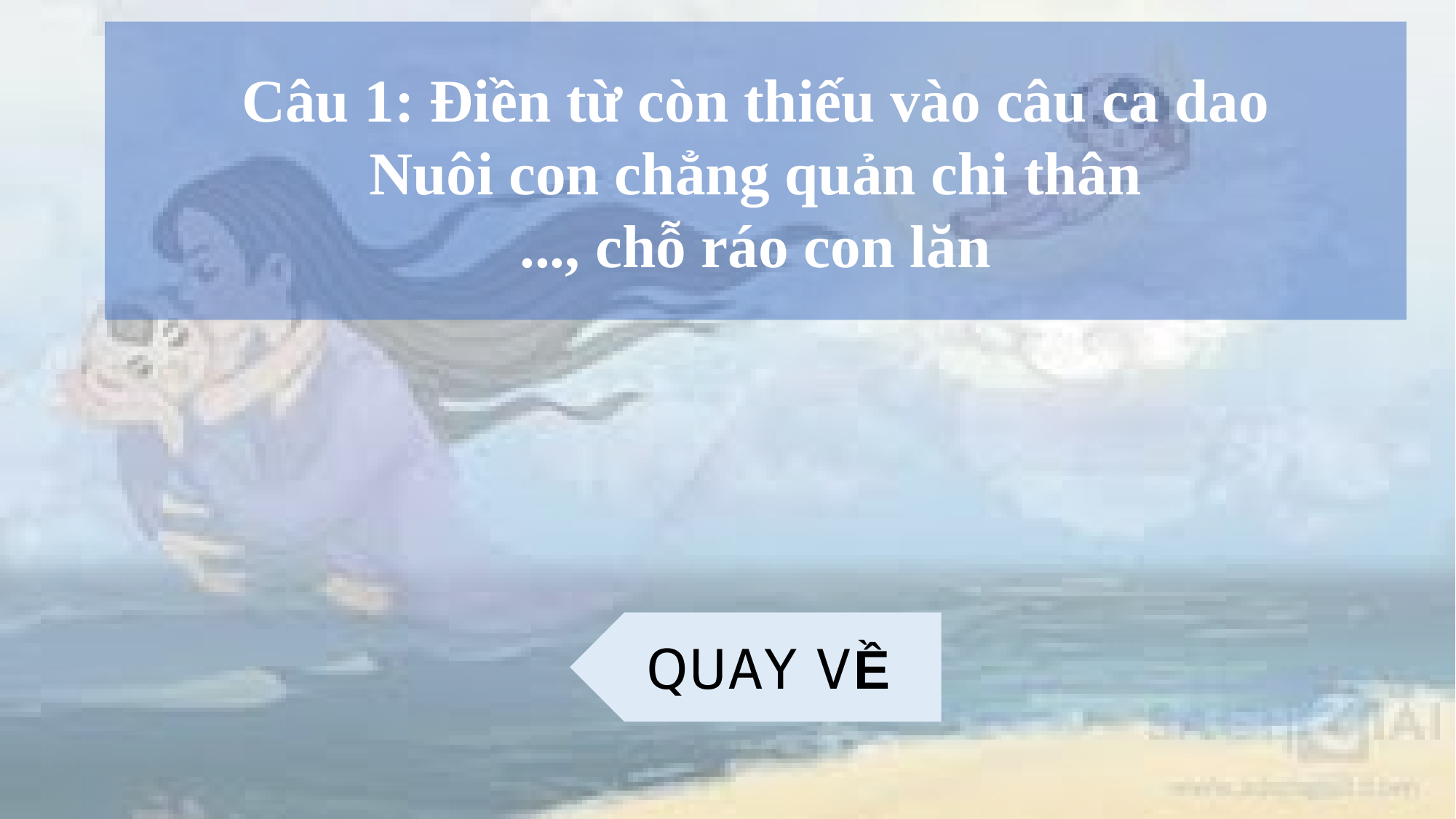

Câu 1: Điền từ còn thiếu vào câu ca dao
Nuôi con chẳng quản chi thân
..., chỗ ráo con lăn
QUAY VỀ